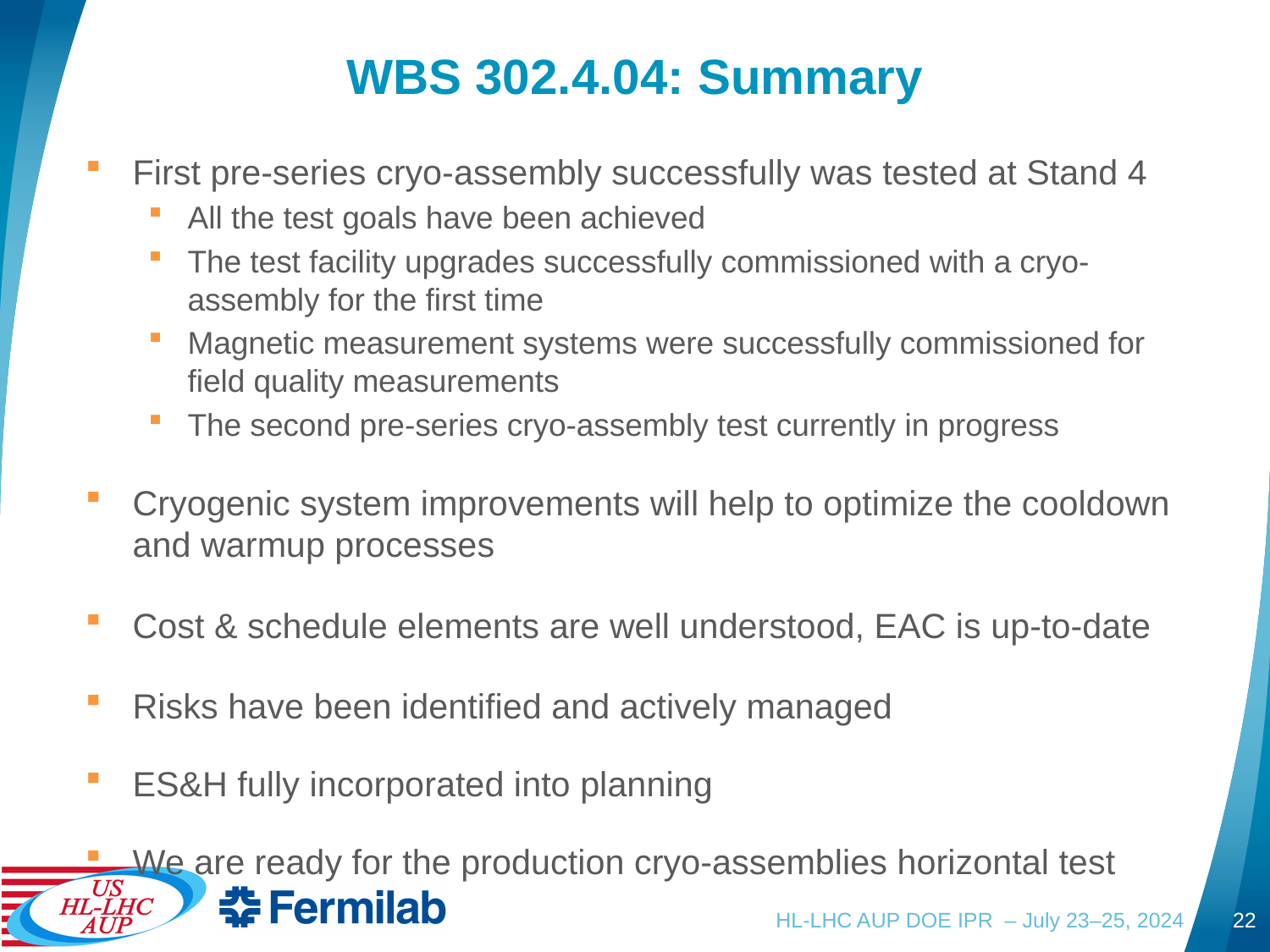

# WBS 302.4.04: Summary
First pre-series cryo-assembly successfully was tested at Stand 4
All the test goals have been achieved
The test facility upgrades successfully commissioned with a cryo-assembly for the first time
Magnetic measurement systems were successfully commissioned for field quality measurements
The second pre-series cryo-assembly test currently in progress

Cryogenic system improvements will help to optimize the cooldown and warmup processes

Cost & schedule elements are well understood, EAC is up-to-date

Risks have been identified and actively managed

ES&H fully incorporated into planning

We are ready for the production cryo-assemblies horizontal test

HL-LHC AUP DOE IPR  – July 23–25, 2024
22